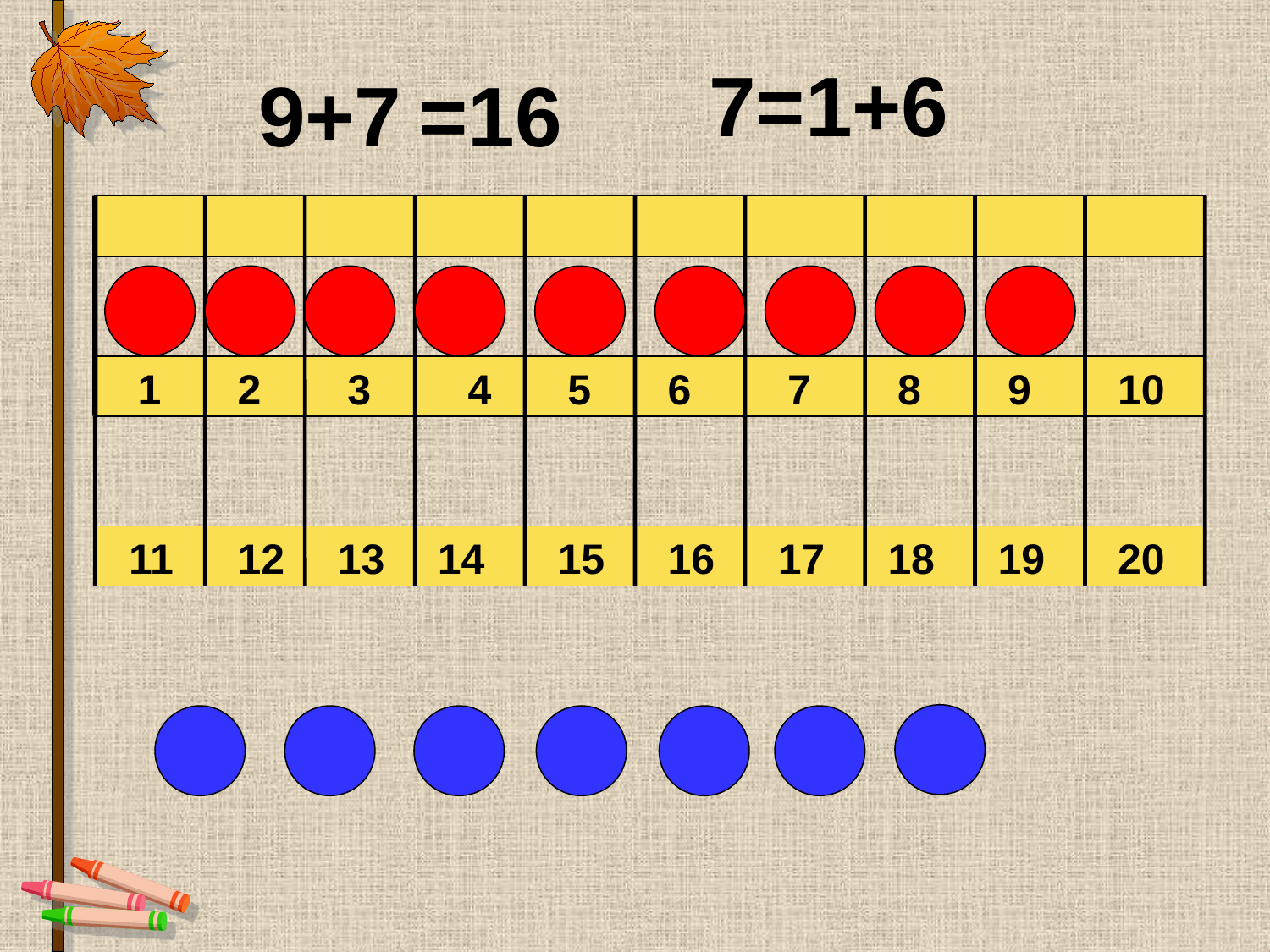

7=1+6
9+7
=16

1
2
3
4
5
6
7
8
9
10

11
12
13
14
15
16
17
18
19
20